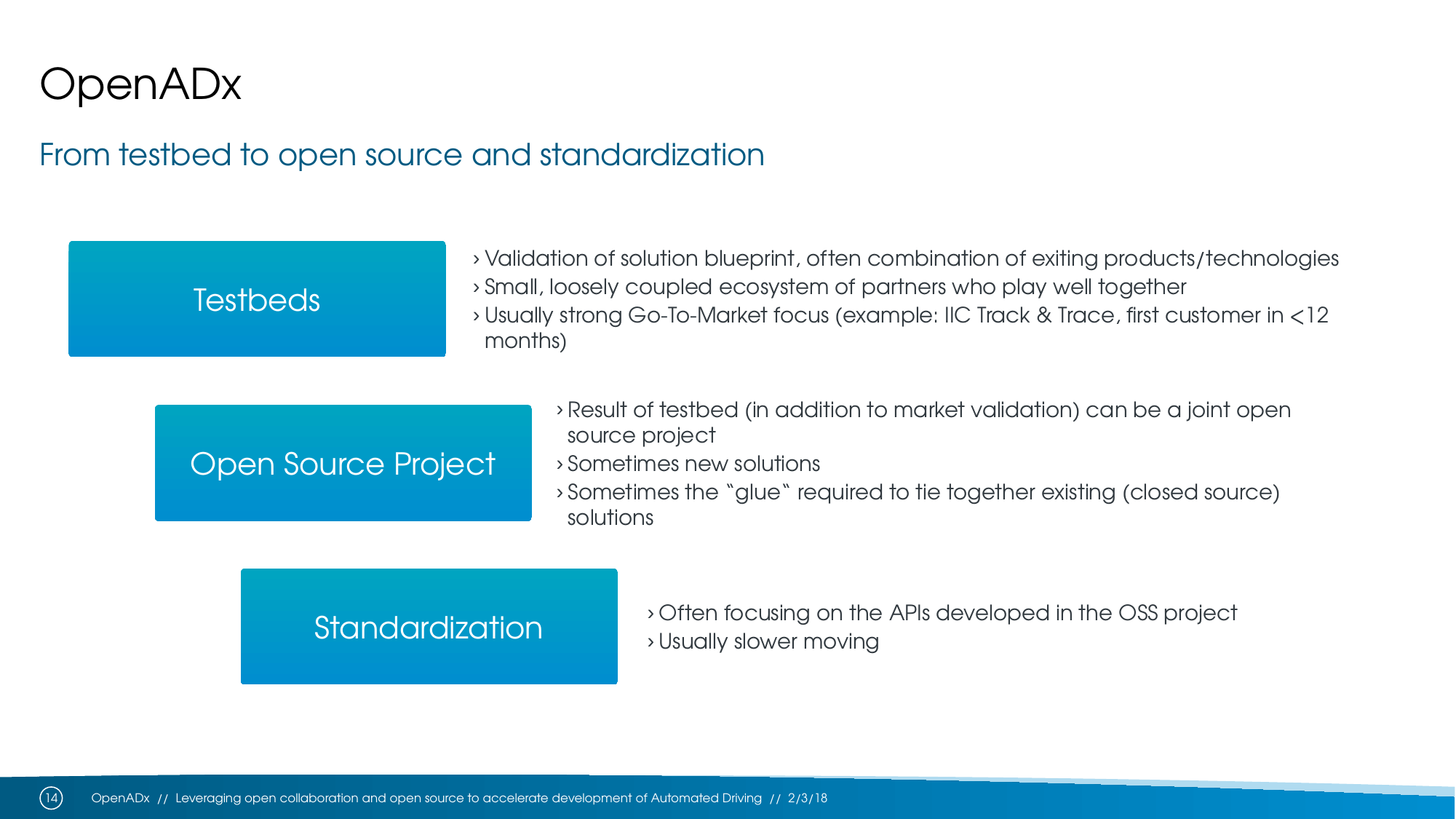

# OpenADx
From testbed to open source and standardization
Testbeds
Validation of solution blueprint, often combination of exiting products/technologies
Small, loosely coupled ecosystem of partners who play well together
Usually strong Go-To-Market focus (example: IIC Track & Trace, first customer in <12 months)
Result of testbed (in addition to market validation) can be a joint open source project
Sometimes new solutions
Sometimes the “glue“ required to tie together existing (closed source) solutions
Open Source Project
Standardization
Often focusing on the APIs developed in the OSS project
Usually slower moving